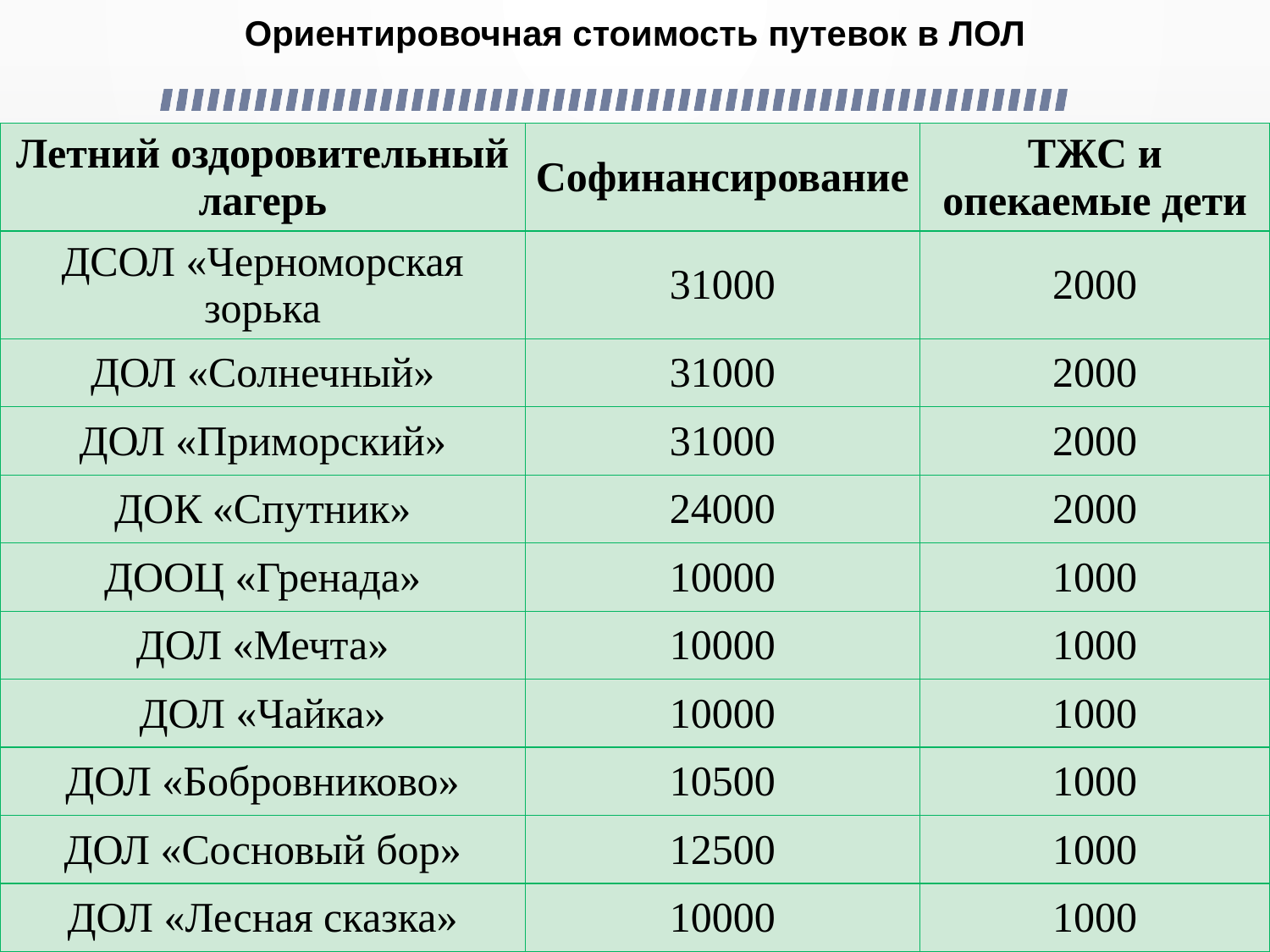

# Ориентировочная стоимость путевок в ЛОЛ
| Летний оздоровительный лагерь | Софинансирование | ТЖС и опекаемые дети |
| --- | --- | --- |
| ДСОЛ «Черноморская зорька | 31000 | 2000 |
| ДОЛ «Солнечный» | 31000 | 2000 |
| ДОЛ «Приморский» | 31000 | 2000 |
| ДОК «Спутник» | 24000 | 2000 |
| ДООЦ «Гренада» | 10000 | 1000 |
| ДОЛ «Мечта» | 10000 | 1000 |
| ДОЛ «Чайка» | 10000 | 1000 |
| ДОЛ «Бобровниково» | 10500 | 1000 |
| ДОЛ «Сосновый бор» | 12500 | 1000 |
| ДОЛ «Лесная сказка» | 10000 | 1000 |